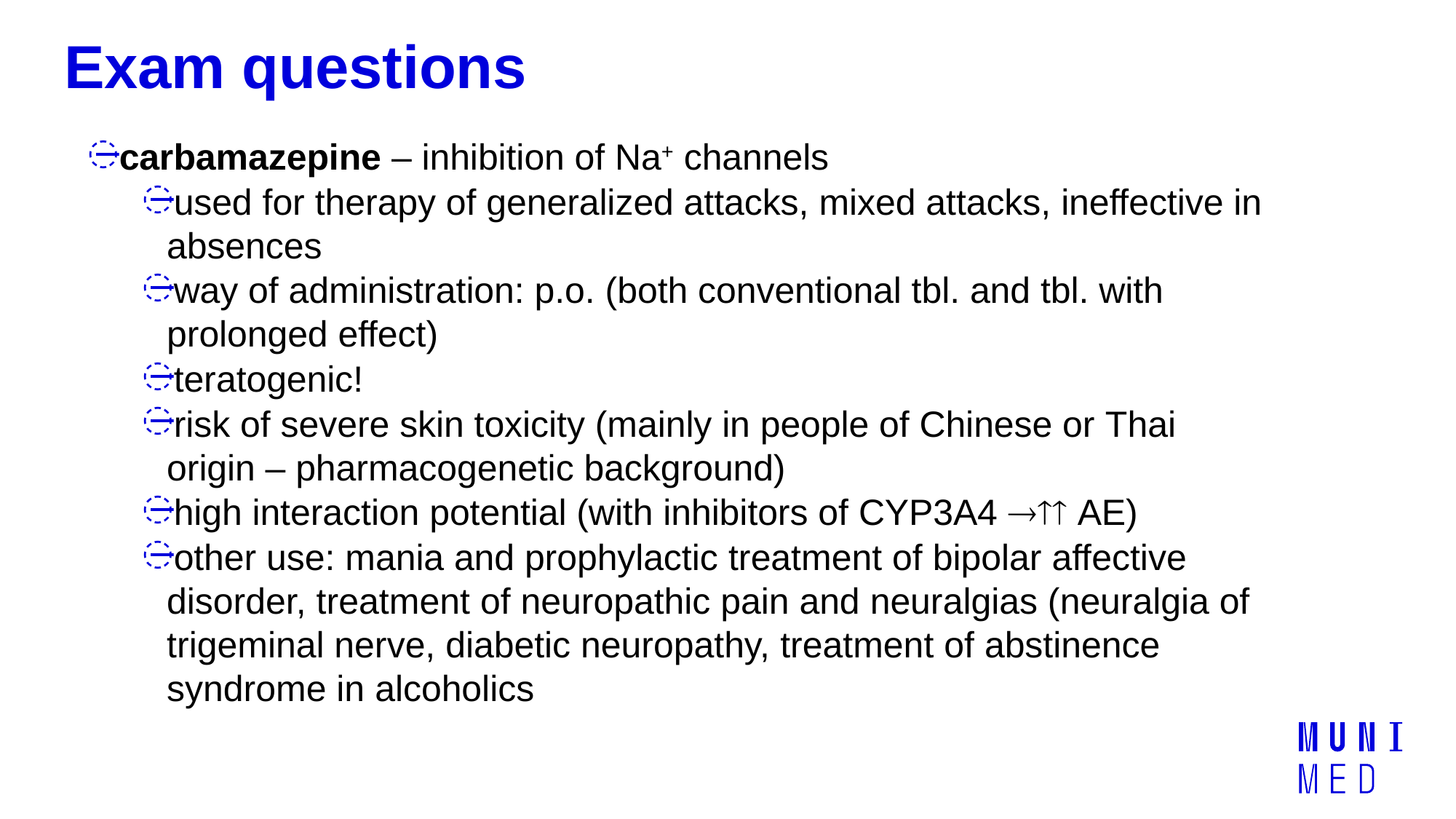

Exam questions

carbamazepine – inhibition of Na+ channels
used for therapy of generalized attacks, mixed attacks, ineffective in absences
way of administration: p.o. (both conventional tbl. and tbl. with prolonged effect)
teratogenic!
risk of severe skin toxicity (mainly in people of Chinese or Thai origin – pharmacogenetic background)
high interaction potential (with inhibitors of CYP3A4 →↑↑ AE)
other use: mania and prophylactic treatment of bipolar affective disorder, treatment of neuropathic pain and neuralgias (neuralgia of trigeminal nerve, diabetic neuropathy, treatment of abstinence syndrome in alcoholics